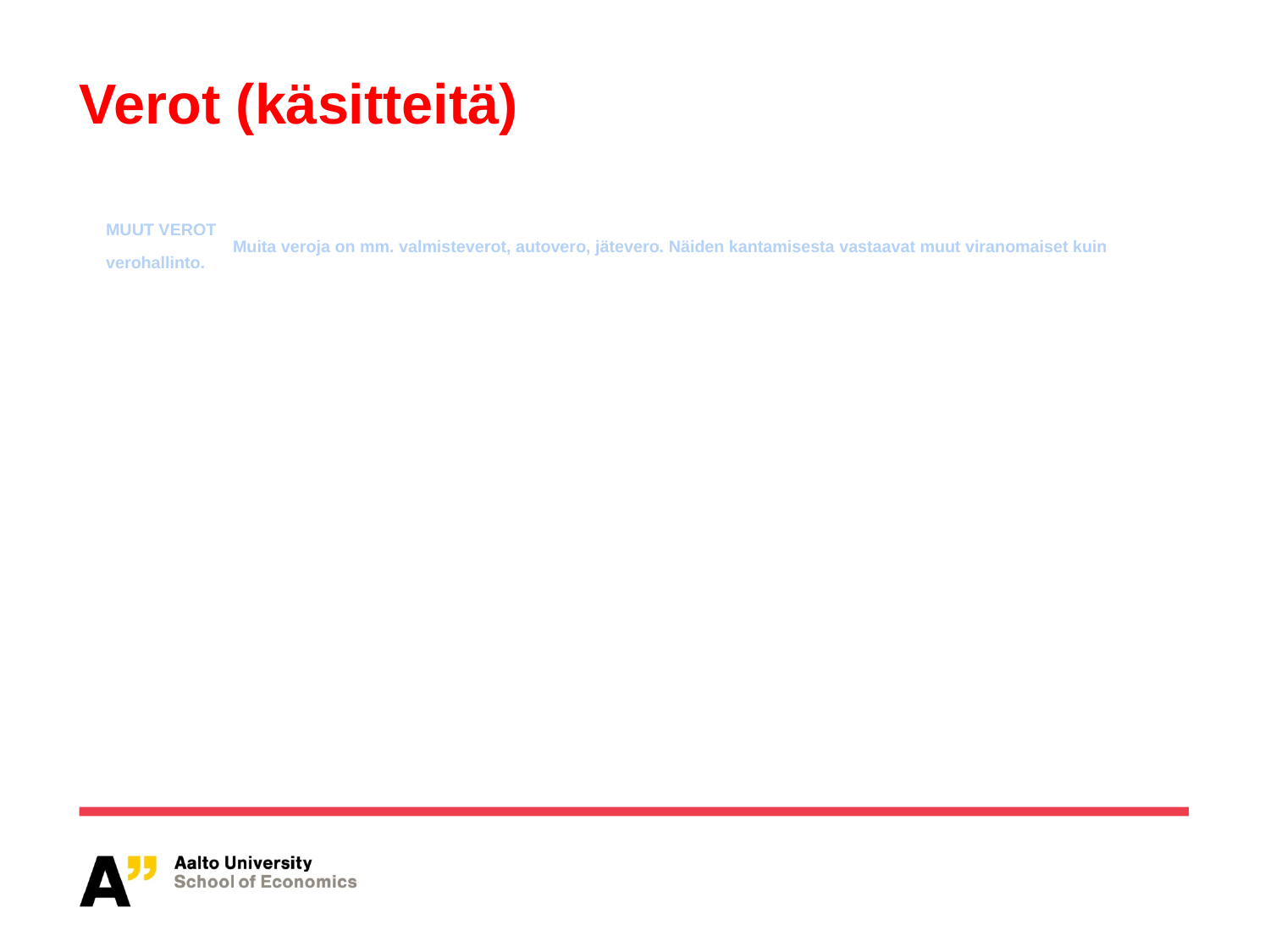

Verot (käsitteitä)
MUUT VEROT
	Muita veroja on mm. valmisteverot, autovero, jätevero. Näiden kantamisesta vastaavat muut viranomaiset kuin verohallinto.